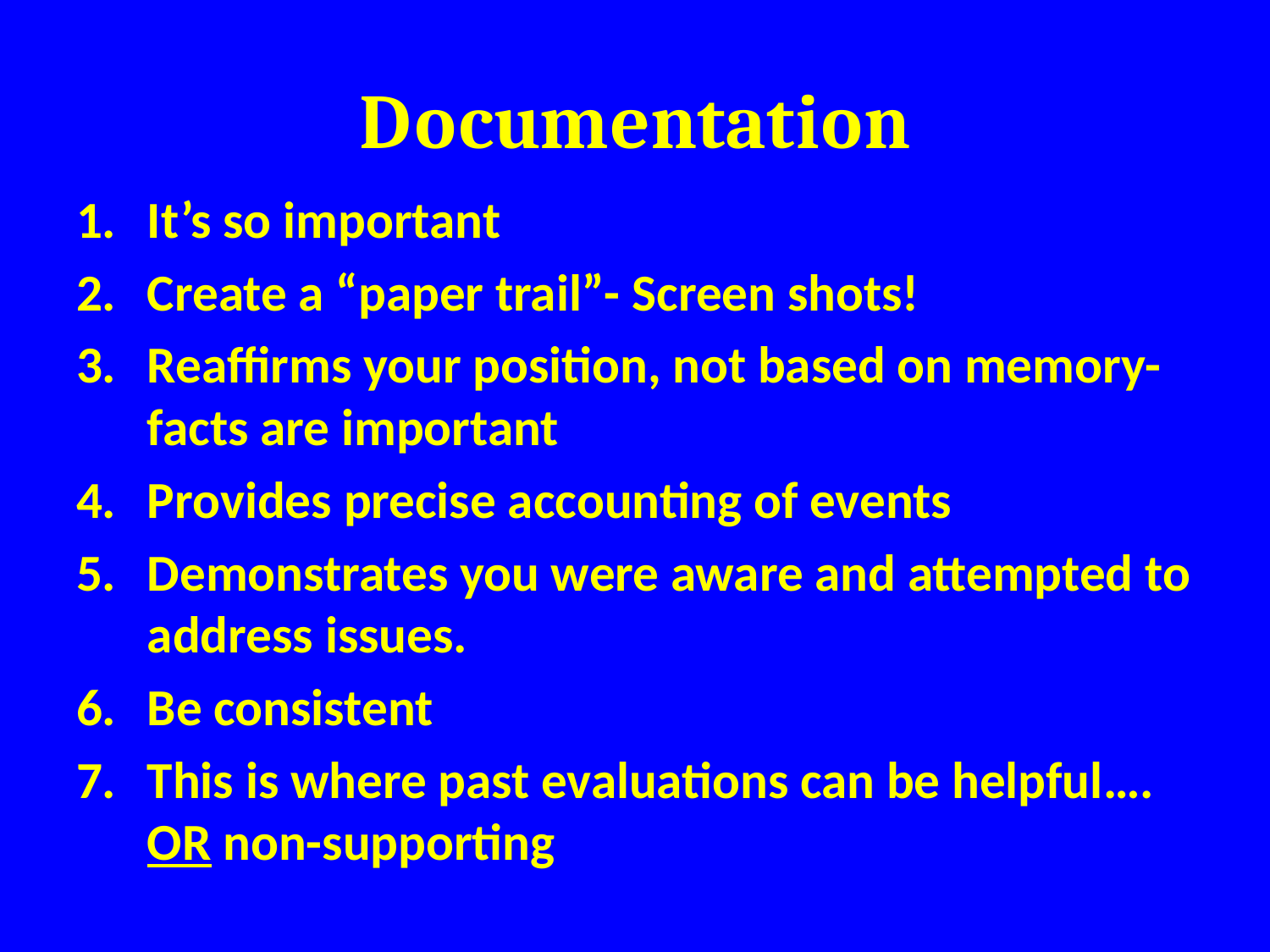

# Documentation
It’s so important
Create a “paper trail”- Screen shots!
Reaffirms your position, not based on memory- facts are important
Provides precise accounting of events
Demonstrates you were aware and attempted to address issues.
Be consistent
This is where past evaluations can be helpful…. OR non-supporting